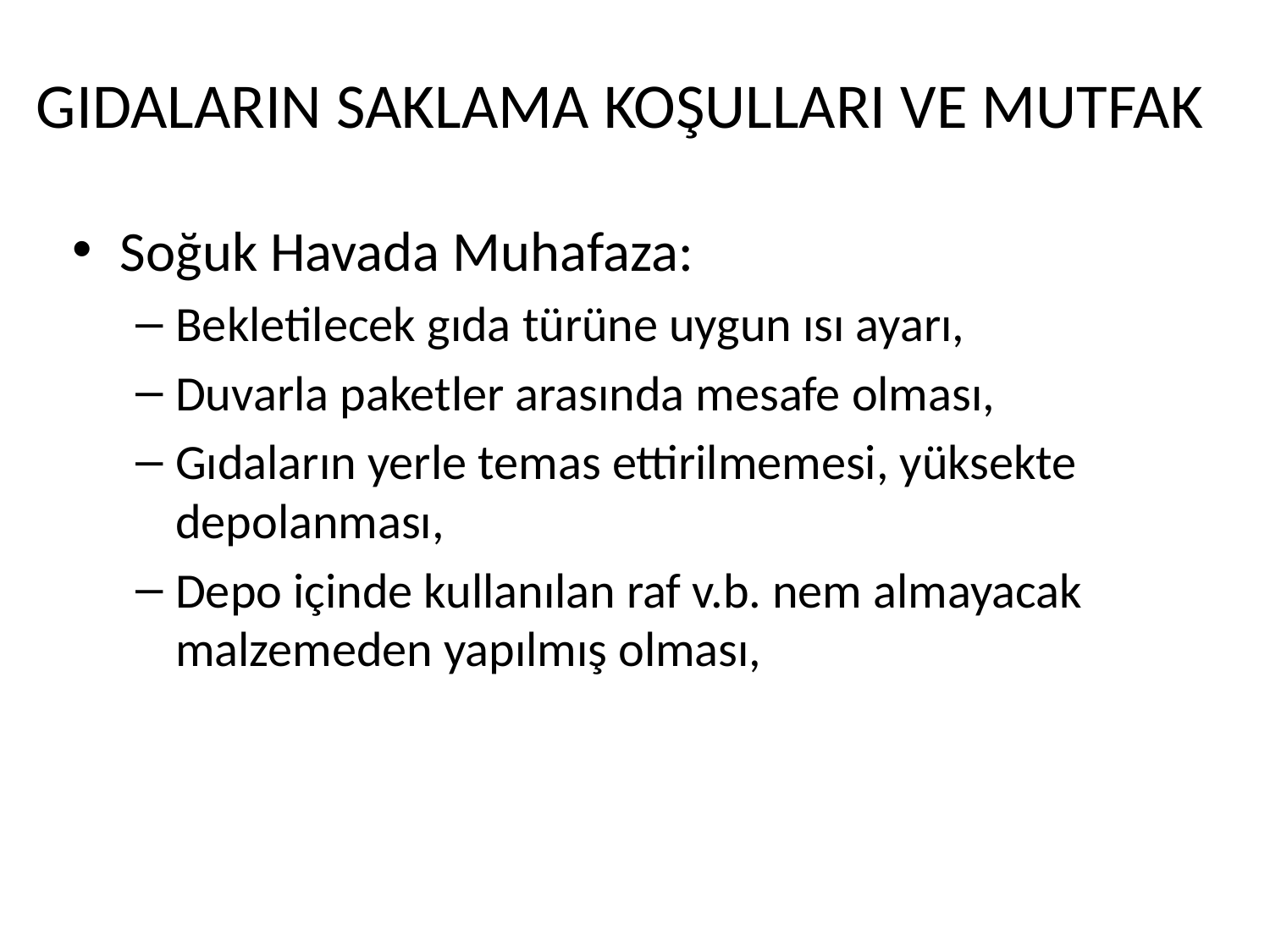

# GIDALARIN SAKLAMA KOŞULLARI VE MUTFAK
Soğuk Havada Muhafaza:
Bekletilecek gıda türüne uygun ısı ayarı,
Duvarla paketler arasında mesafe olması,
Gıdaların yerle temas ettirilmemesi, yüksekte depolanması,
Depo içinde kullanılan raf v.b. nem almayacak malzemeden yapılmış olması,